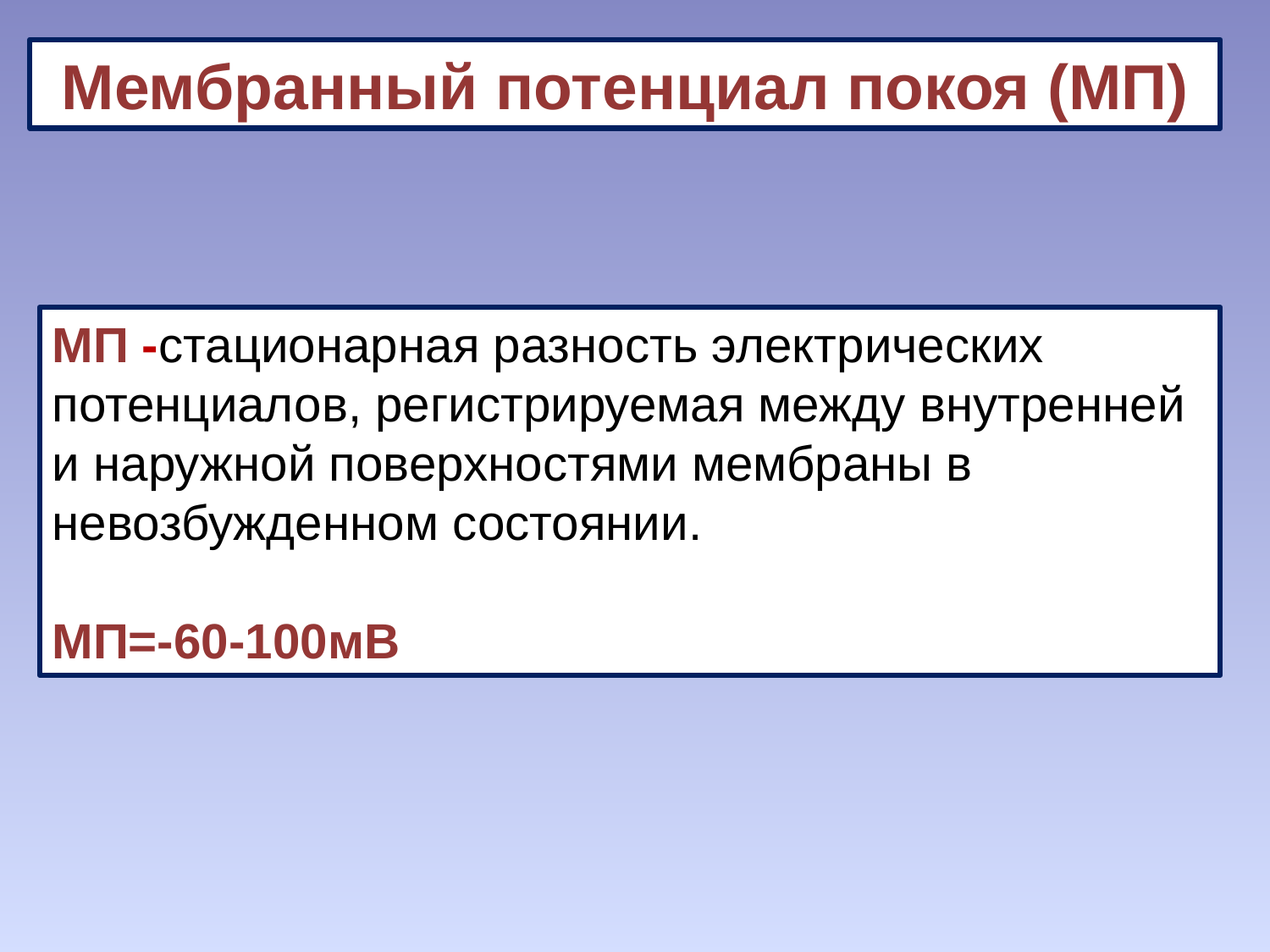

Мембранный потенциал покоя (МП)
МП -стационарная разность электрических потенциалов, регистрируемая между внутренней и наружной поверхностями мембраны в невозбужденном состоянии.

МП=-60-100мВ